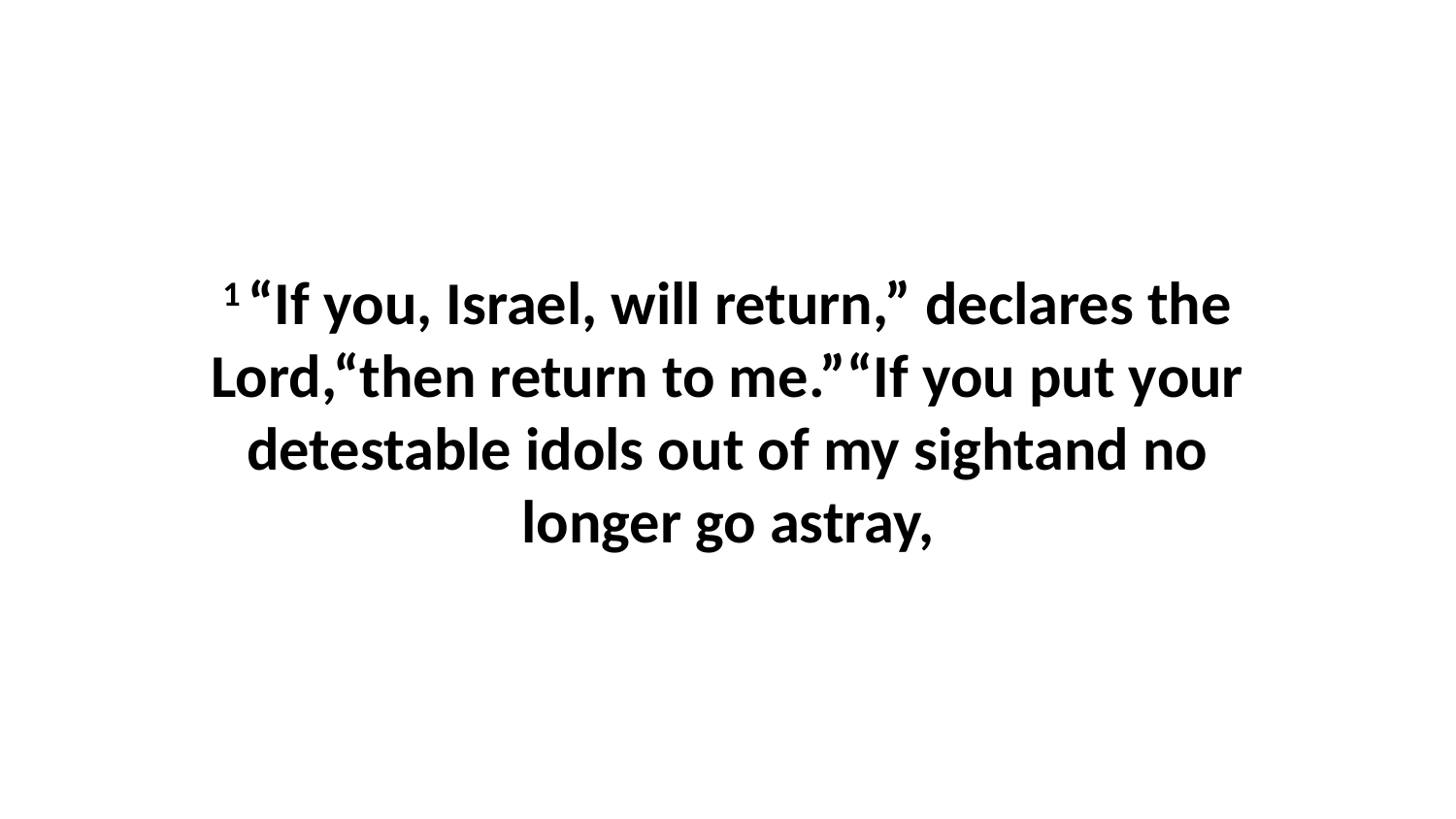

1 “If you, Israel, will return,” declares the Lord,“then return to me.”“If you put your detestable idols out of my sightand no longer go astray,